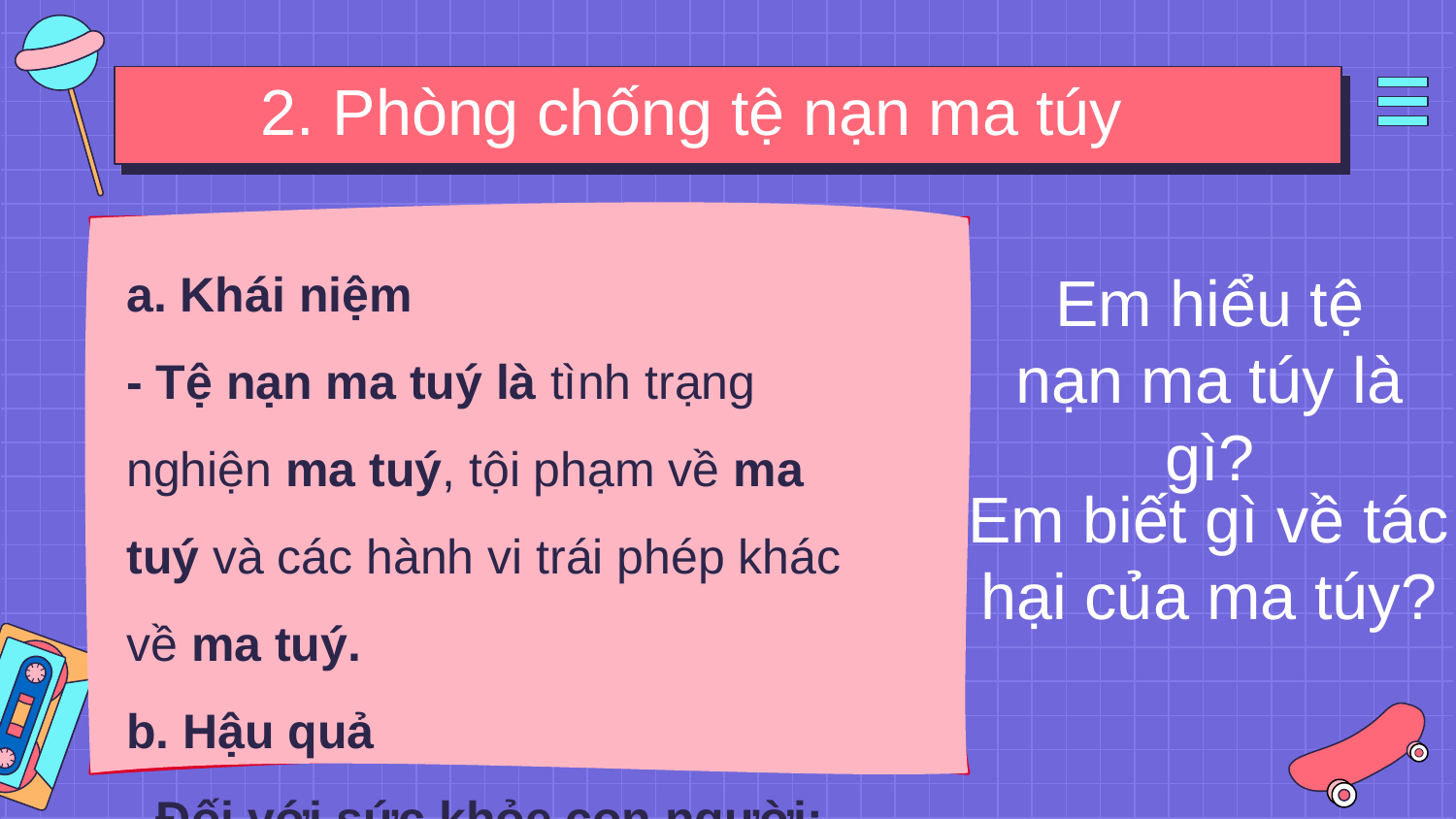

2. Phòng chống tệ nạn ma túy

a. Khái niệm
- Tệ nạn ma tuý là tình trạng nghiện ma tuý, tội phạm về ma tuý và các hành vi trái phép khác về ma tuý.
b. Hậu quả
- Đối với sức khỏe con người:

Em hiểu tệ nạn ma túy là gì?
Em biết gì về tác hại của ma túy?